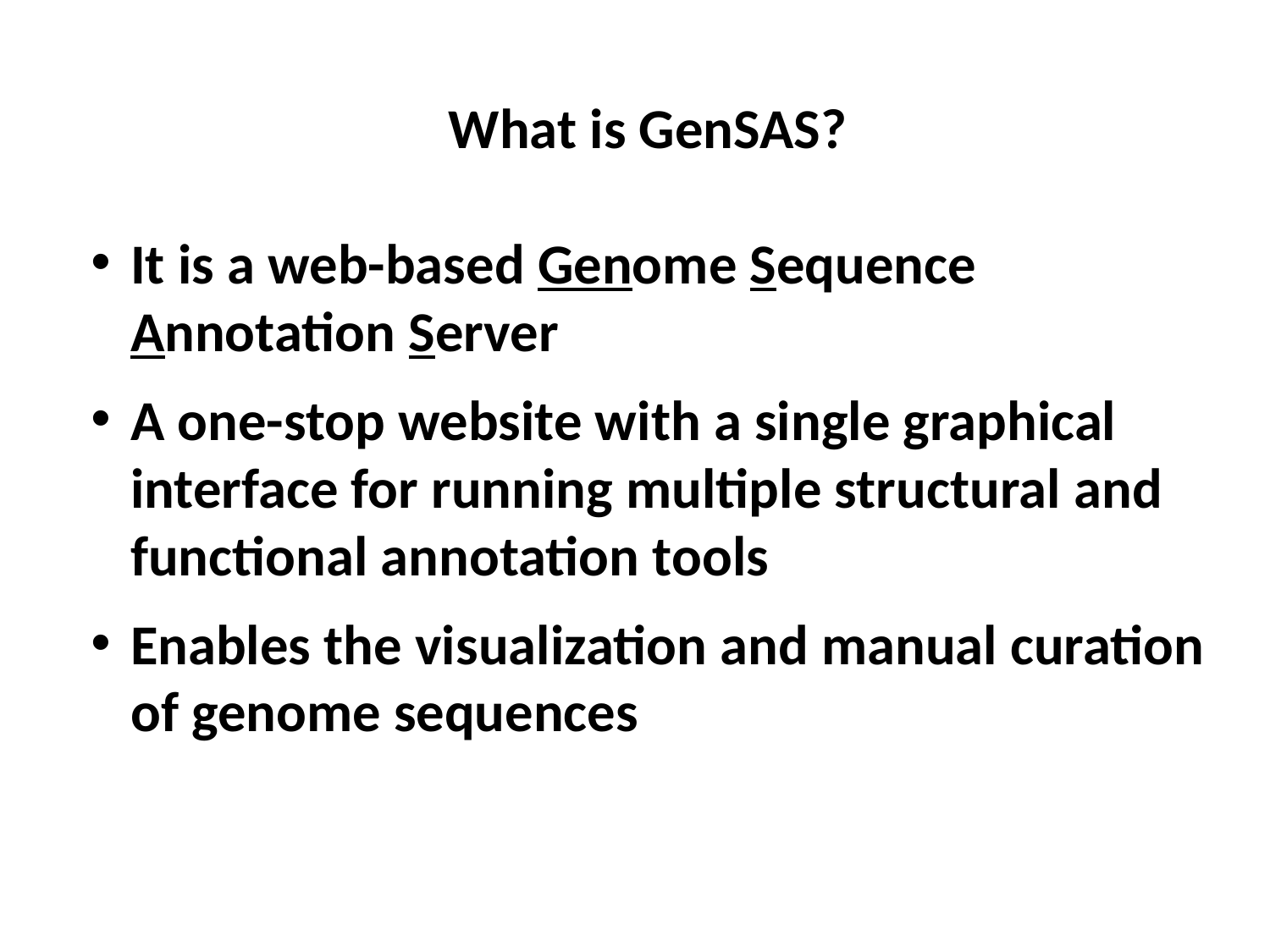

What is GenSAS?

It is a web-based Genome Sequence Annotation Server
A one-stop website with a single graphical interface for running multiple structural and functional annotation tools
Enables the visualization and manual curation of genome sequences